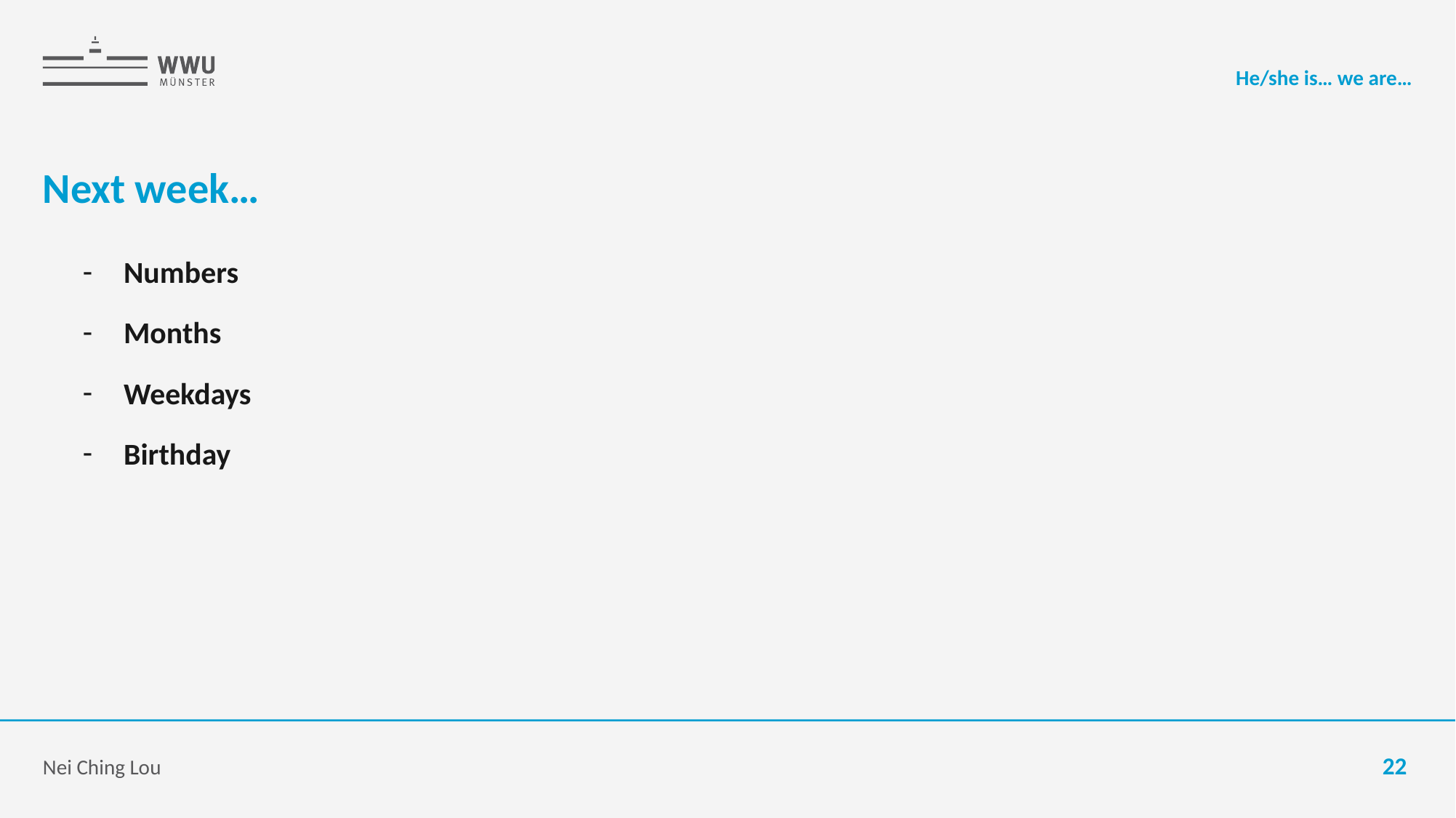

He/she is… we are…
# Next week…
Numbers
Months
Weekdays
Birthday
Nei Ching Lou
22